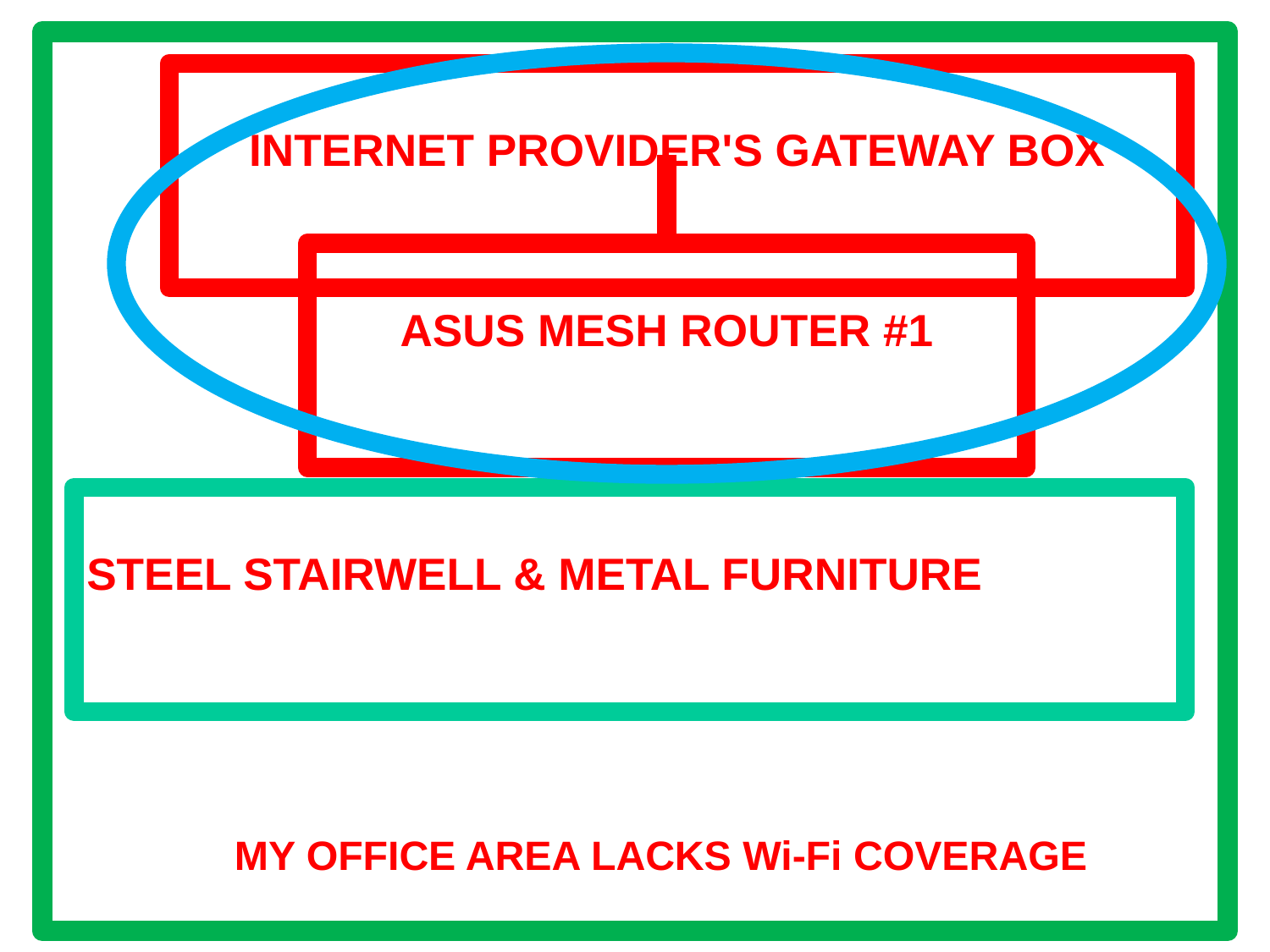

INTERNET PROVIDER'S GATEWAY BOX

ASUS MESH ROUTER #1

STEEL STAIRWELL & METAL FURNITURE

MY OFFICE AREA LACKS Wi-Fi COVERAGE
5